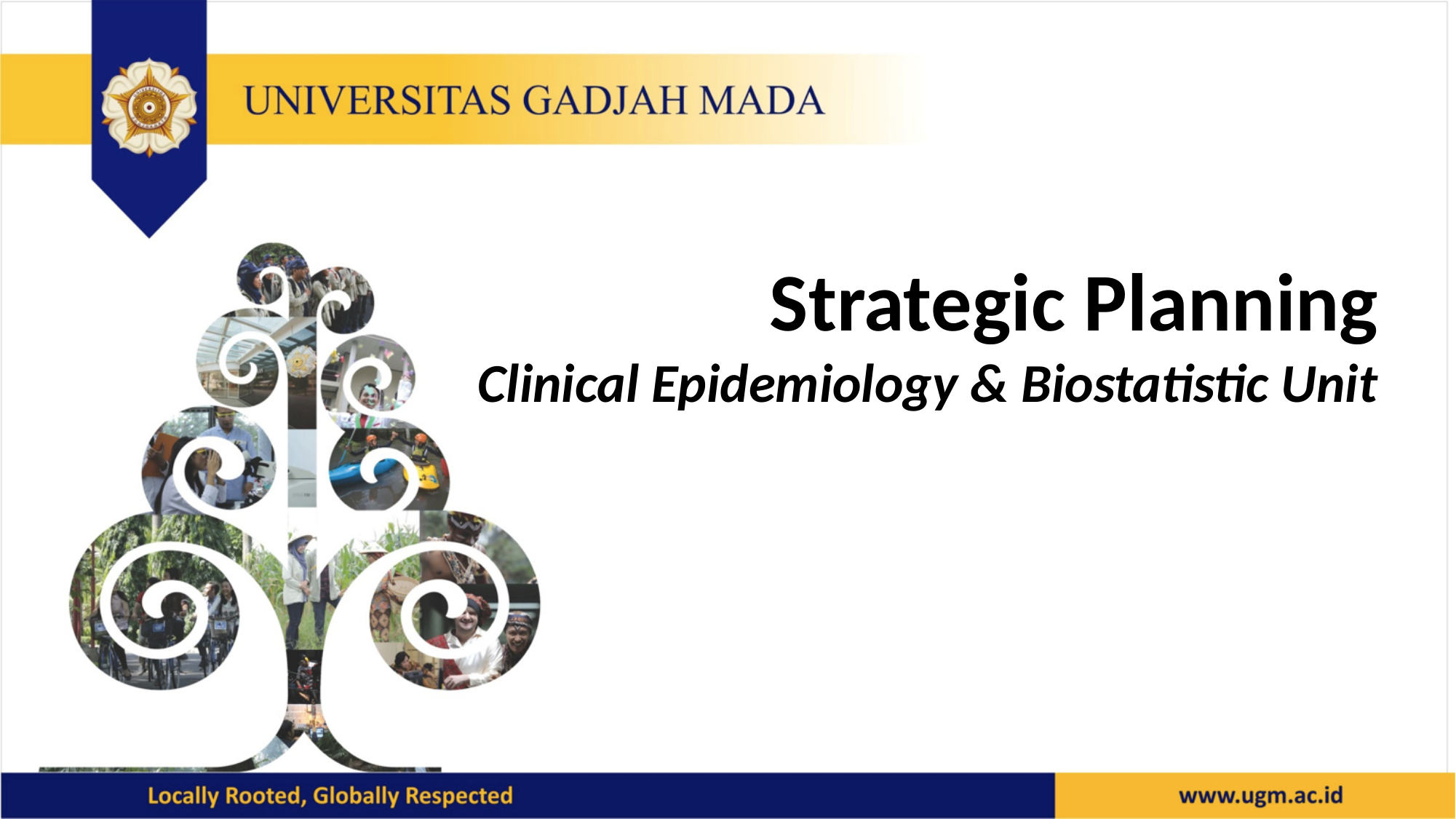

Strategic Planning
Clinical Epidemiology & Biostatistic Unit